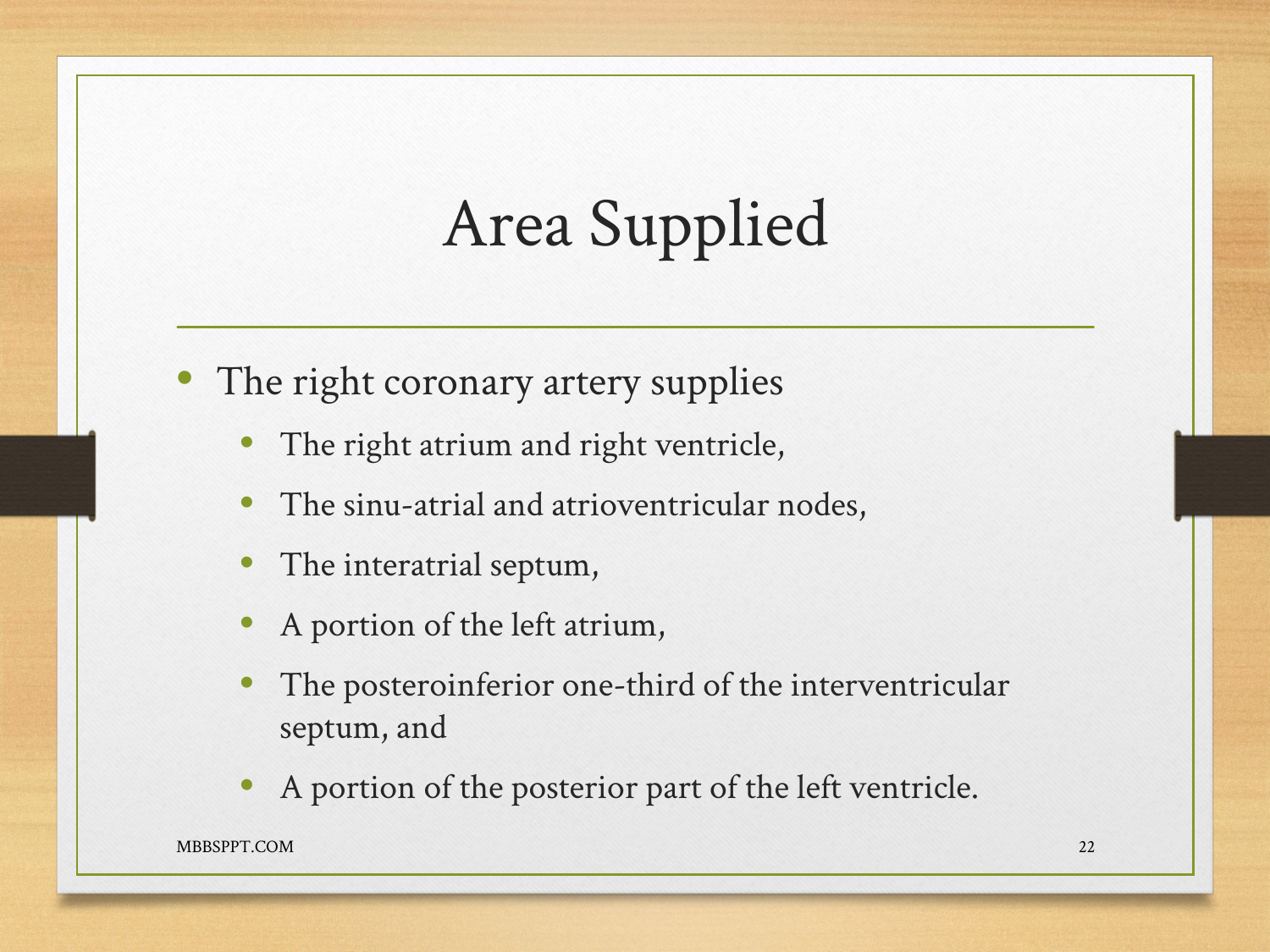

# Area Supplied
The right coronary artery supplies
The right atrium and right ventricle,
The sinu-atrial and atrioventricular nodes,
The interatrial septum,
A portion of the left atrium,
The posteroinferior one-third of the interventricular septum, and
A portion of the posterior part of the left ventricle.
MBBSPPT.COM
22